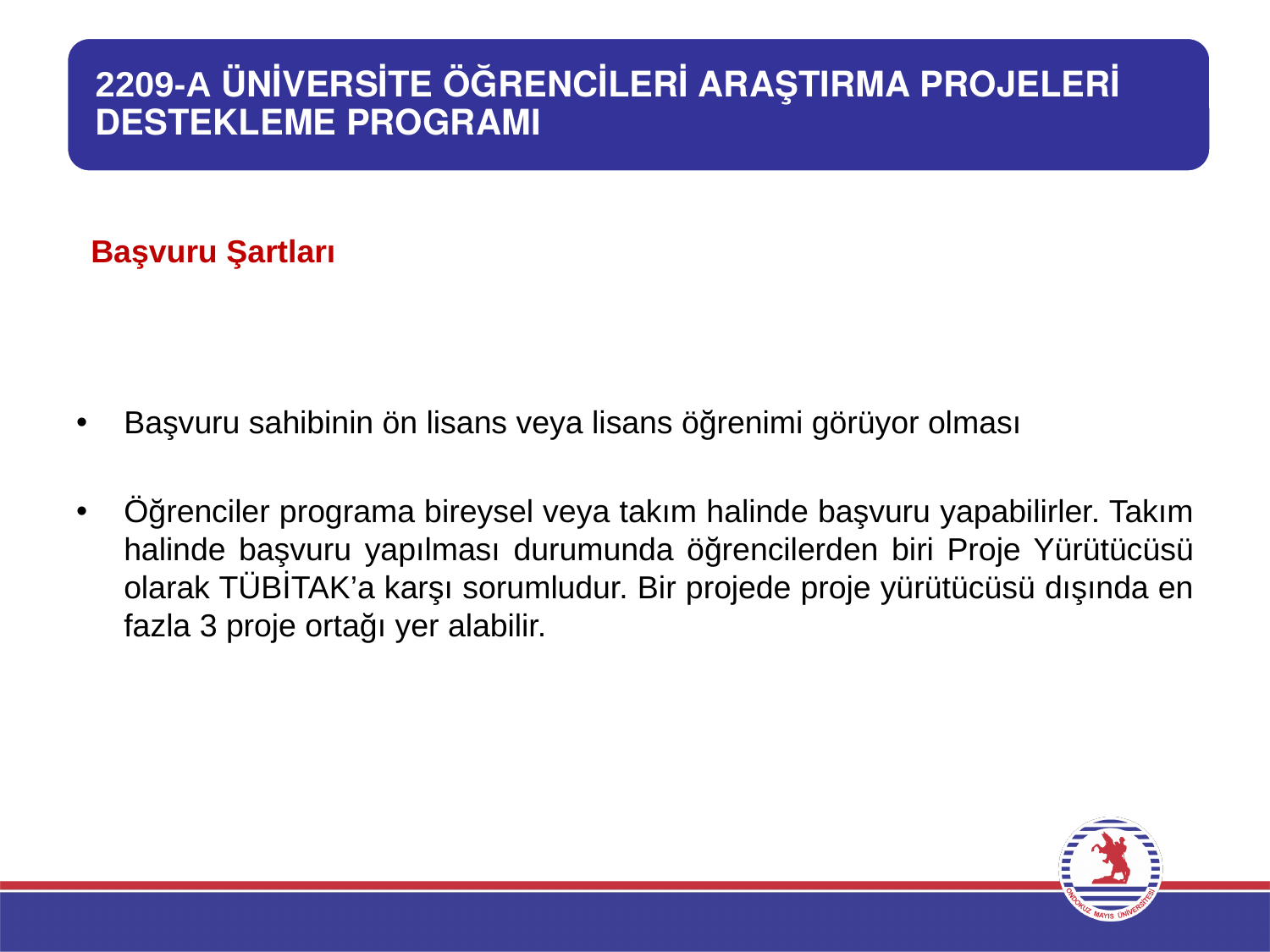

2209-A ÜNİVERSİTE ÖĞRENCİLERİ ARAŞTIRMA PROJELERİ DESTEKLEME PROGRAMI
Başvuru Şartları
Başvuru sahibinin ön lisans veya lisans öğrenimi görüyor olması

Öğrenciler programa bireysel veya takım halinde başvuru yapabilirler. Takım halinde başvuru yapılması durumunda öğrencilerden biri Proje Yürütücüsü olarak TÜBİTAK’a karşı sorumludur. Bir projede proje yürütücüsü dışında en fazla 3 proje ortağı yer alabilir.